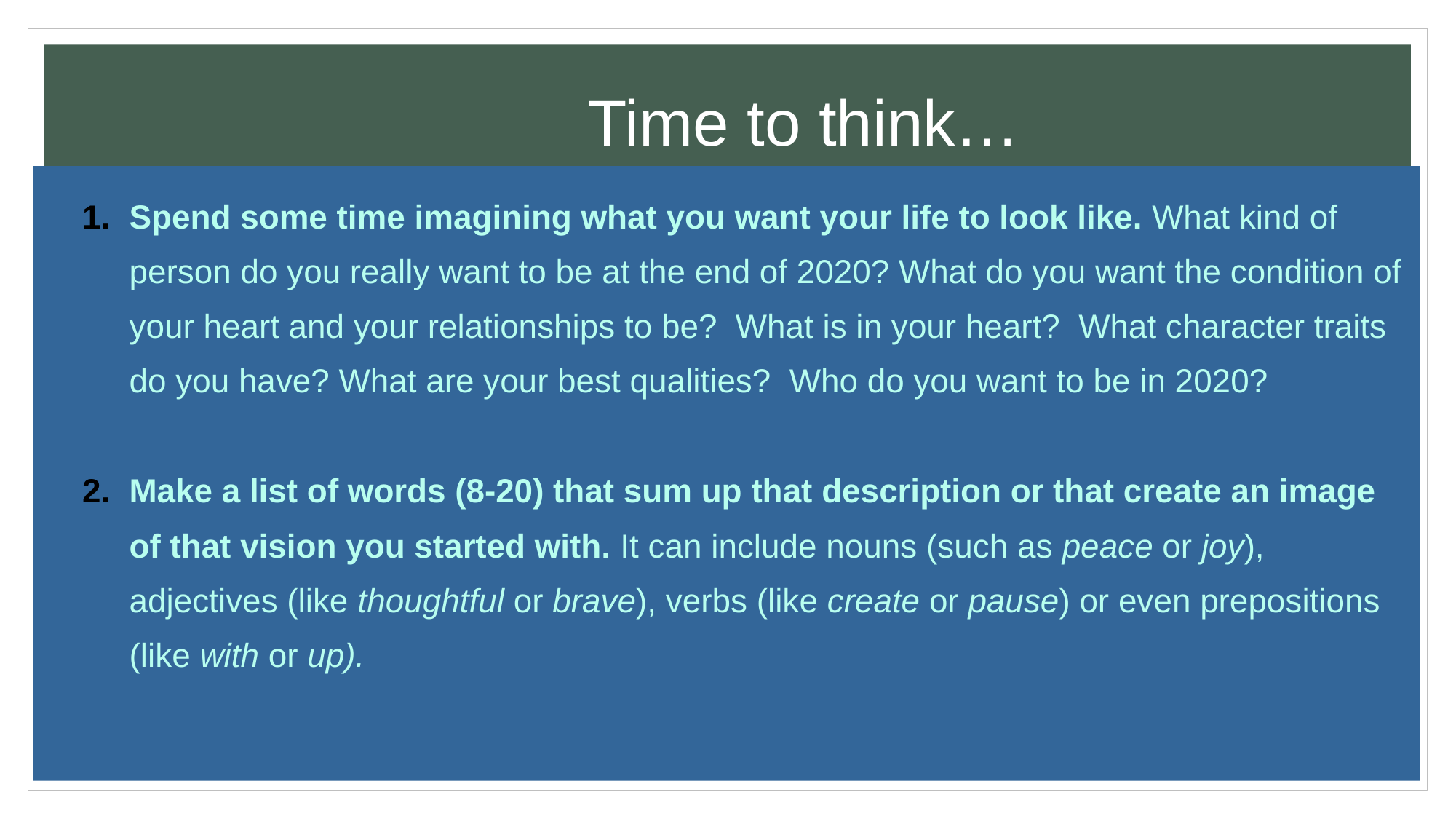

# Time to think…
Spend some time imagining what you want your life to look like. What kind of person do you really want to be at the end of 2020? What do you want the condition of your heart and your relationships to be?  What is in your heart?  What character traits do you have? What are your best qualities?  Who do you want to be in 2020?

Make a list of words (8-20) that sum up that description or that create an image of that vision you started with. It can include nouns (such as peace or joy), adjectives (like thoughtful or brave), verbs (like create or pause) or even prepositions (like with or up).